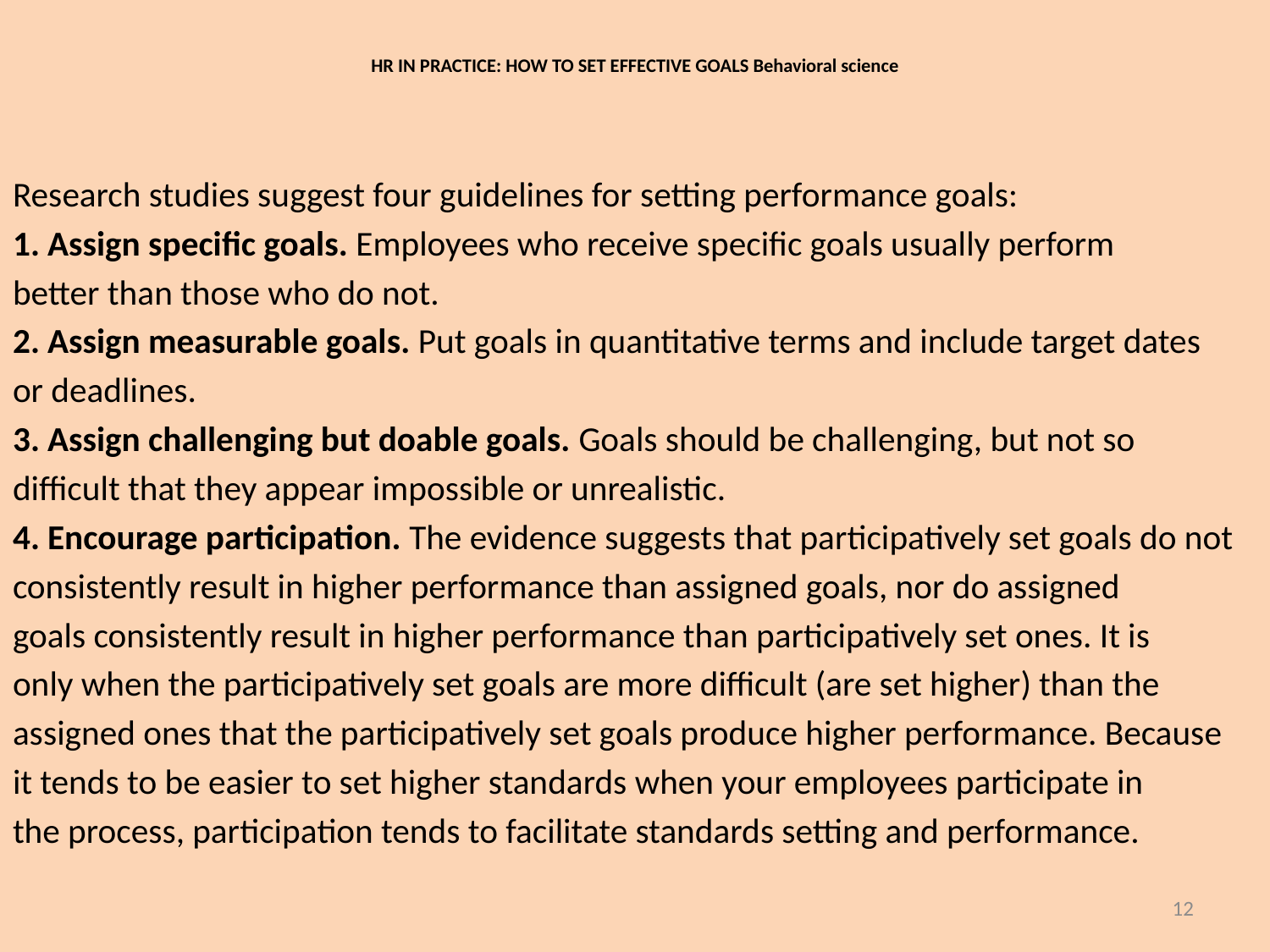

# HR IN PRACTICE: HOW TO SET EFFECTIVE GOALS Behavioral science

Research studies suggest four guidelines for setting performance goals:
1. Assign specific goals. Employees who receive specific goals usually perform
better than those who do not.
2. Assign measurable goals. Put goals in quantitative terms and include target dates
or deadlines.
3. Assign challenging but doable goals. Goals should be challenging, but not so
difficult that they appear impossible or unrealistic.
4. Encourage participation. The evidence suggests that participatively set goals do not
consistently result in higher performance than assigned goals, nor do assigned
goals consistently result in higher performance than participatively set ones. It is
only when the participatively set goals are more difficult (are set higher) than the
assigned ones that the participatively set goals produce higher performance. Because
it tends to be easier to set higher standards when your employees participate in
the process, participation tends to facilitate standards setting and performance.
12